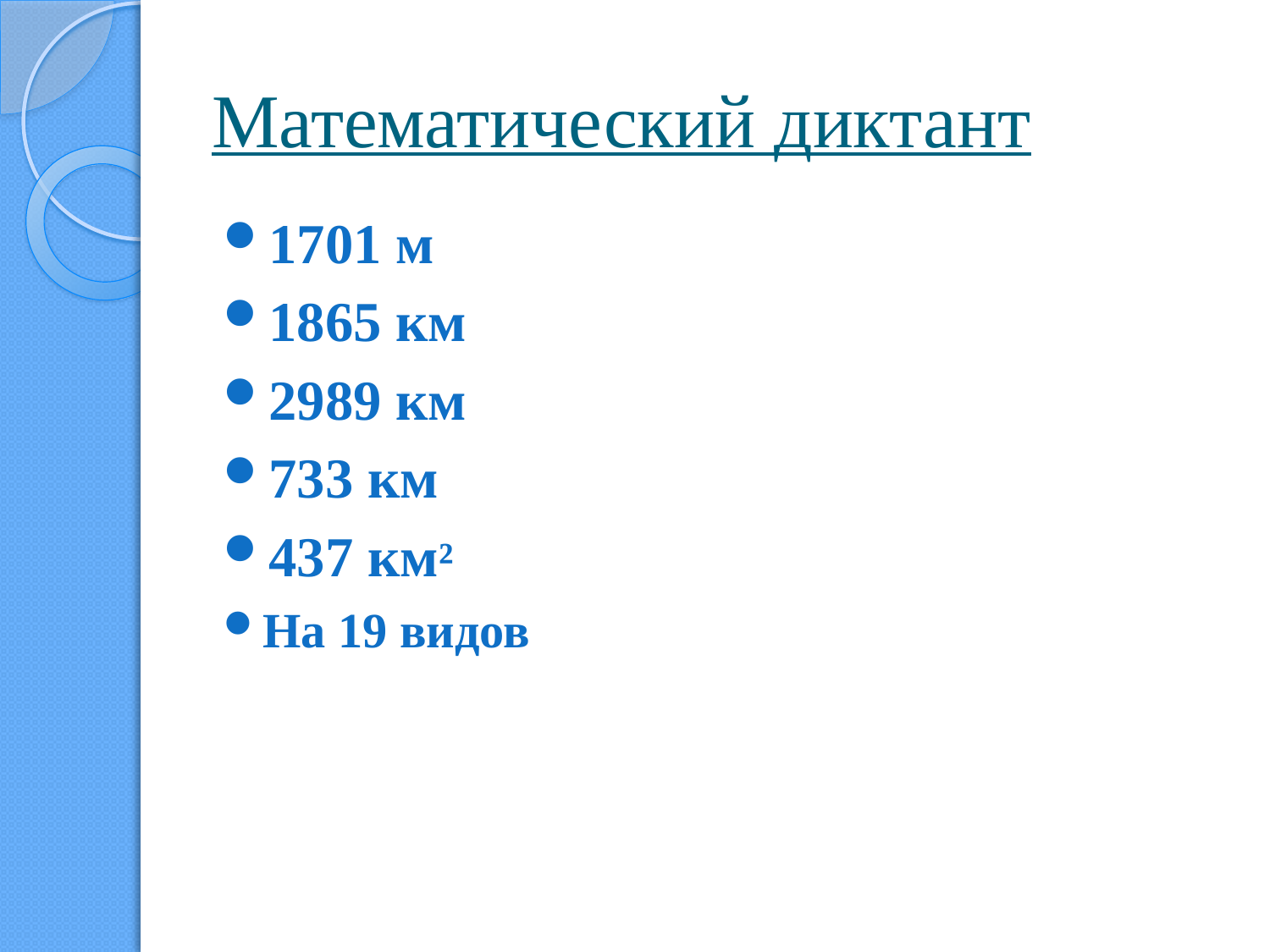

# Математический диктант
1701 м
1865 км
2989 км
733 км
437 км²
На 19 видов